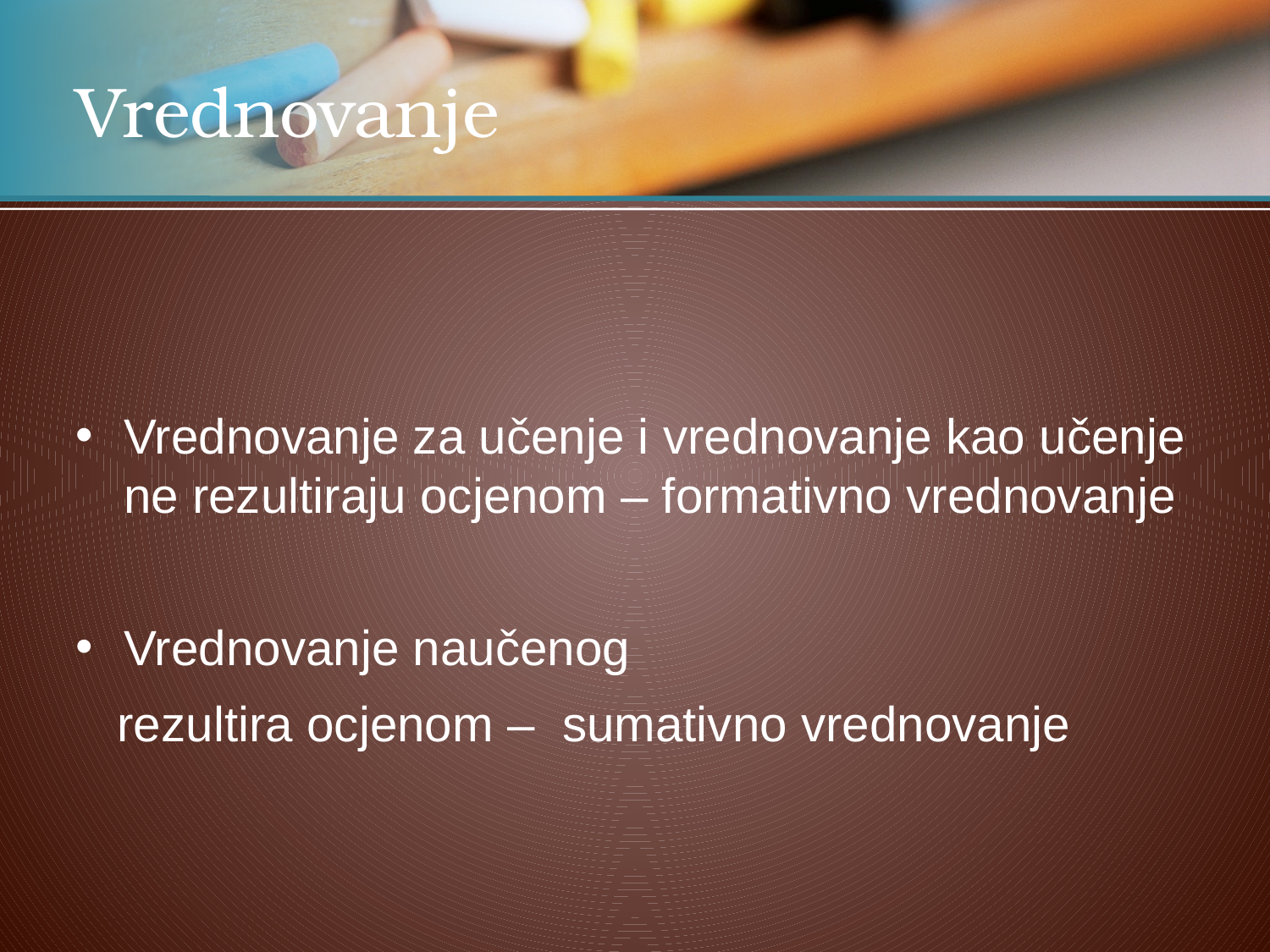

# Vrednovanje

Vrednovanje za učenje i vrednovanje kao učenje ne rezultiraju ocjenom – formativno vrednovanje

Vrednovanje naučenog
   rezultira ocjenom –  sumativno vrednovanje